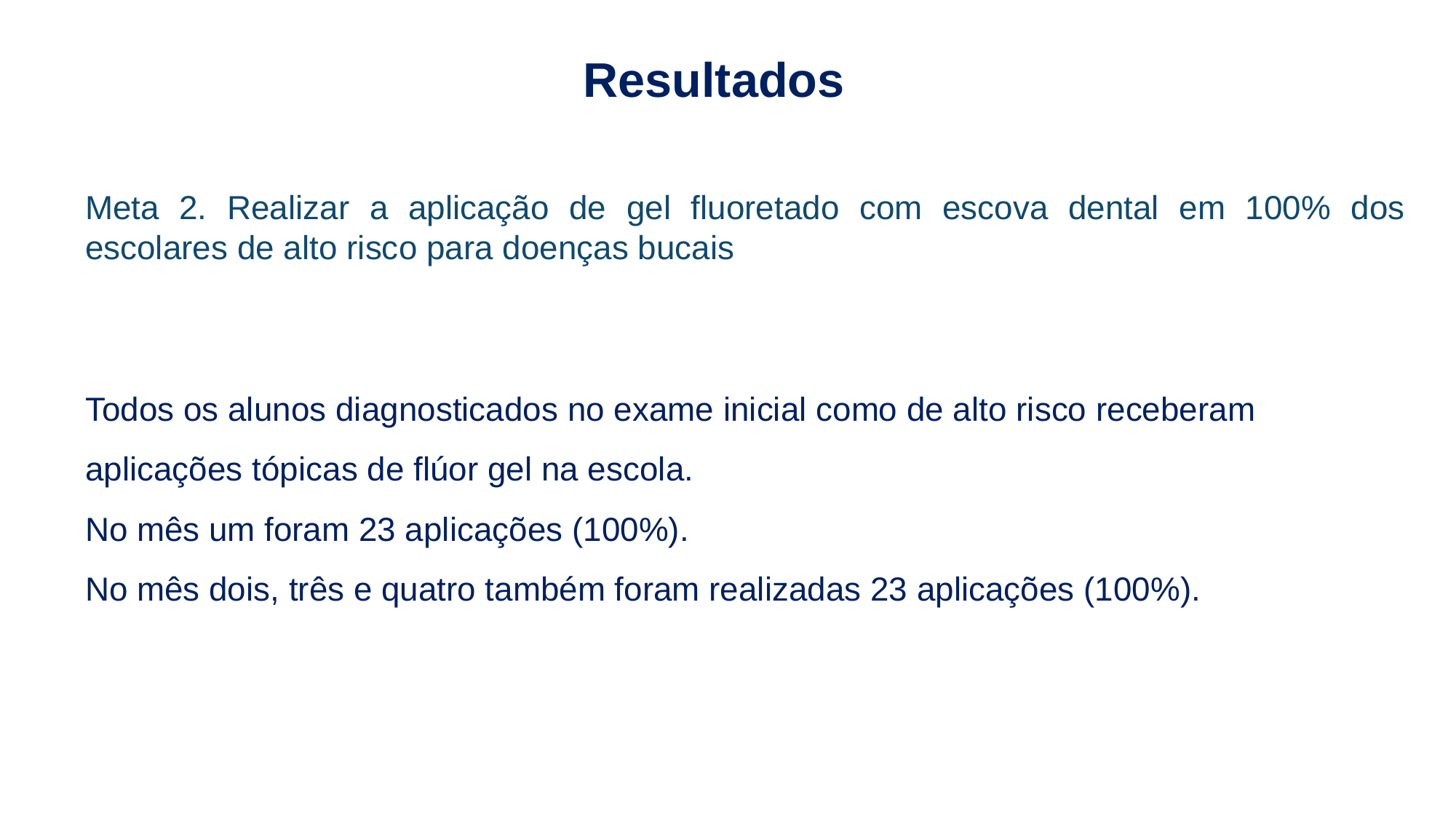

Resultados
Meta 2. Realizar a aplicação de gel fluoretado com escova dental em 100% dos escolares de alto risco para doenças bucais

Todos os alunos diagnosticados no exame inicial como de alto risco receberam aplicações tópicas de flúor gel na escola.
No mês um foram 23 aplicações (100%).
No mês dois, três e quatro também foram realizadas 23 aplicações (100%).